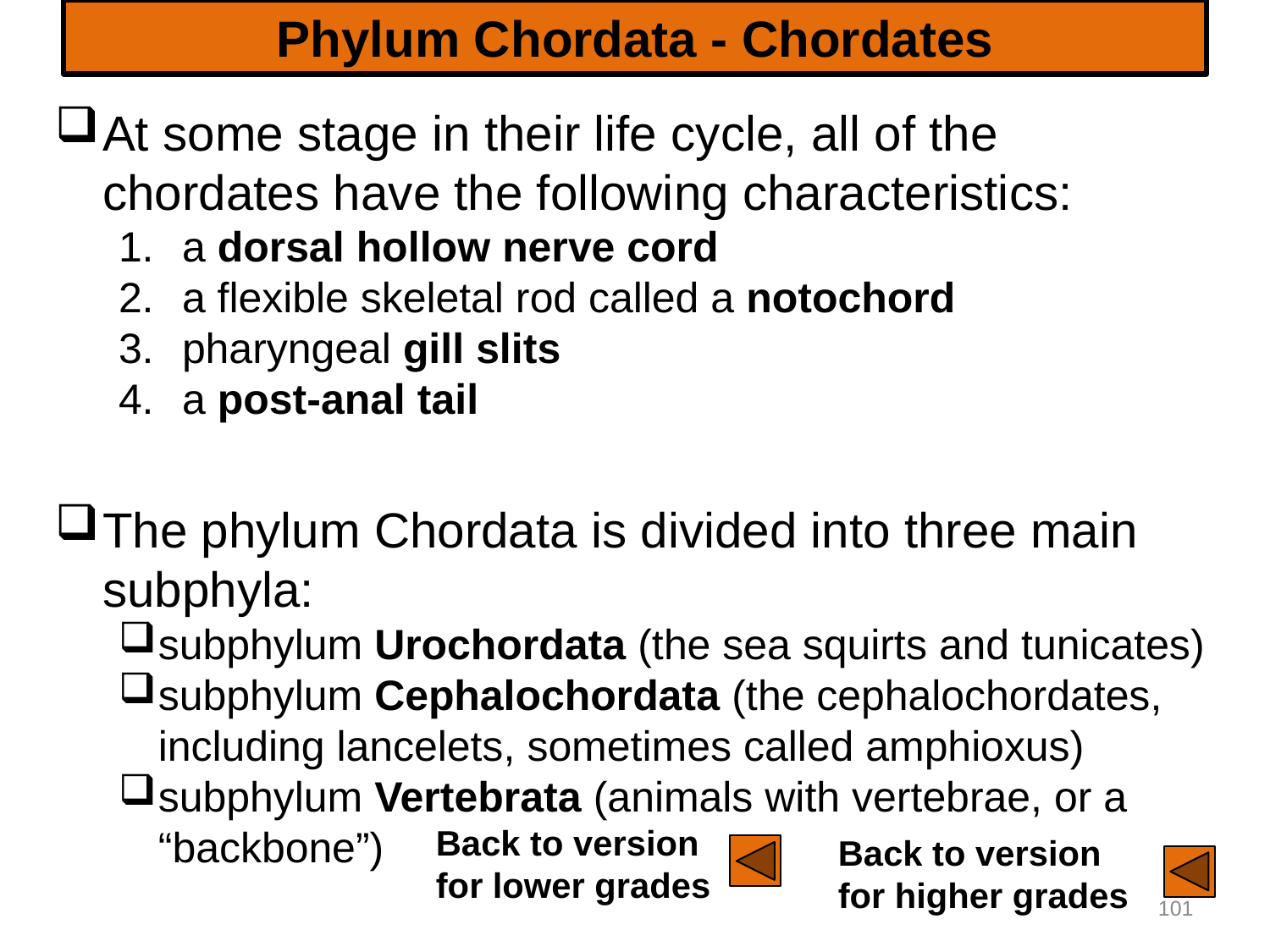

# Phylum Chordata - Chordates
At some stage in their life cycle, all of the chordates have the following characteristics:
a dorsal hollow nerve cord
a flexible skeletal rod called a notochord
pharyngeal gill slits
a post-anal tail

The phylum Chordata is divided into three main subphyla:
subphylum Urochordata (the sea squirts and tunicates)
subphylum Cephalochordata (the cephalochordates, including lancelets, sometimes called amphioxus)
subphylum Vertebrata (animals with vertebrae, or a “backbone”)
Back to version for lower grades
Back to version for higher grades

101